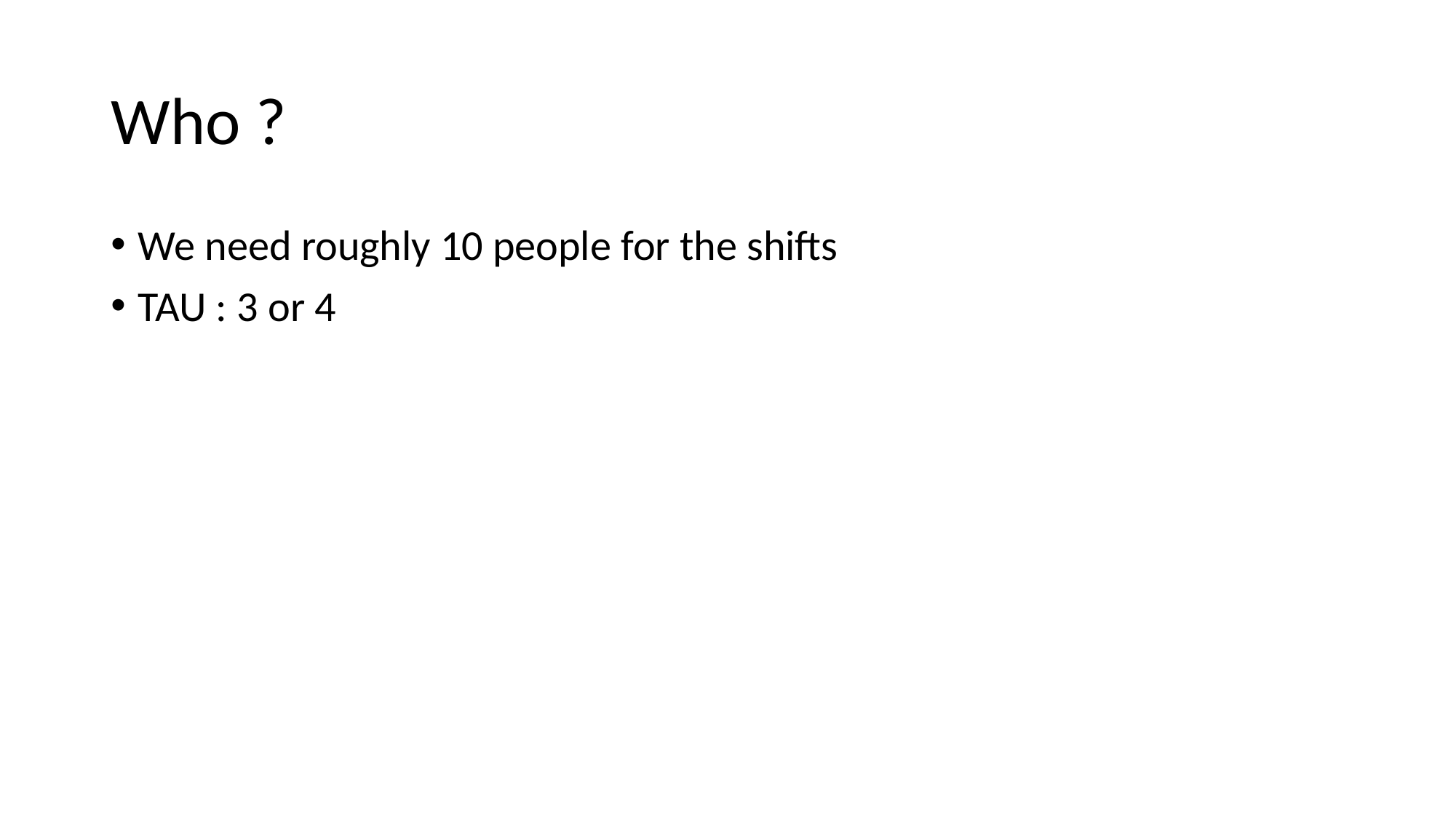

# Who ?
We need roughly 10 people for the shifts
TAU : 3 or 4